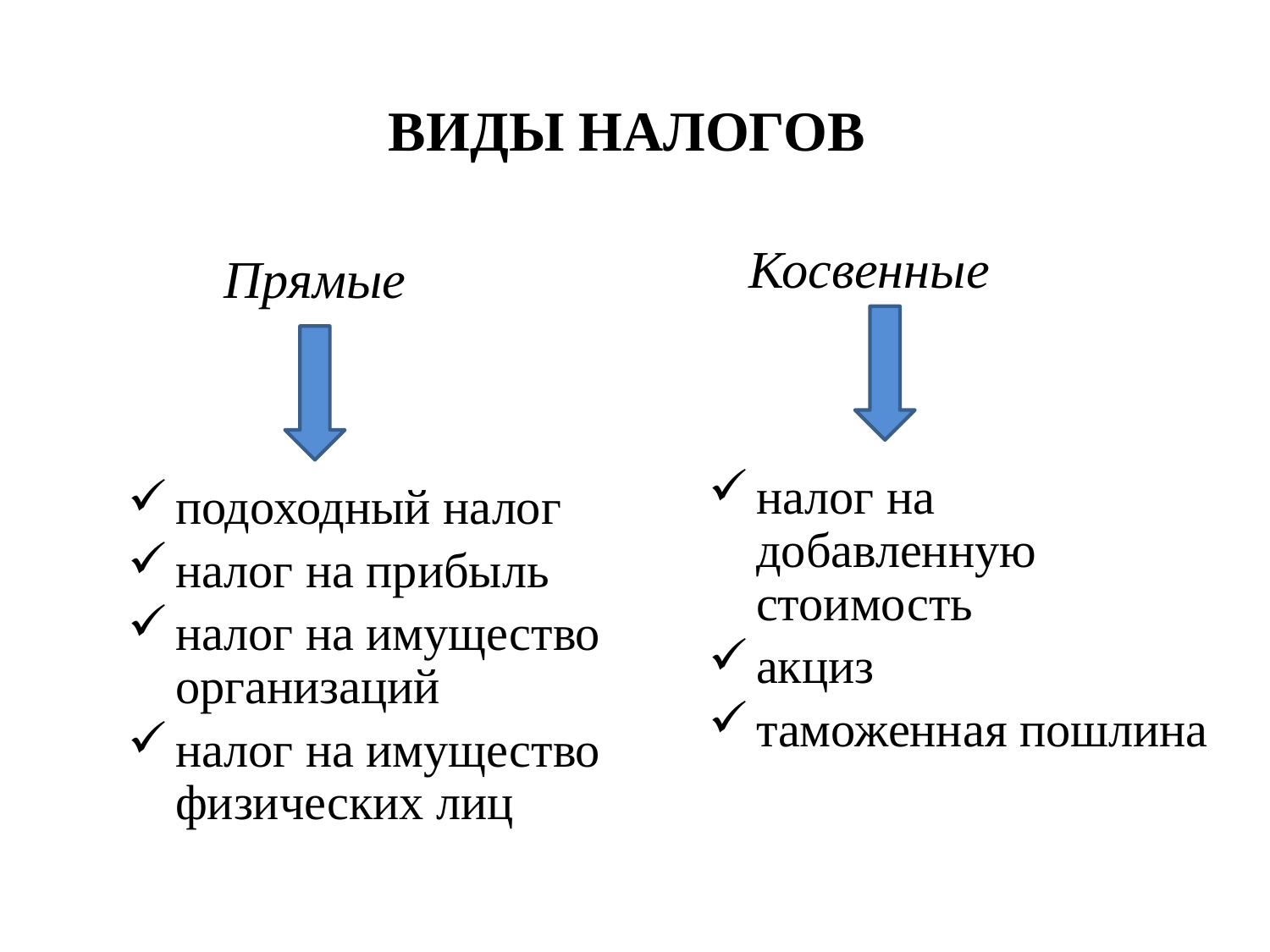

# ВИДЫ НАЛОГОВ
   Косвенные

налог на добавленную стоимость
акциз
таможенная пошлина
        Прямые

подоходный налог
налог на прибыль
налог на имущество организаций
налог на имущество физических лиц